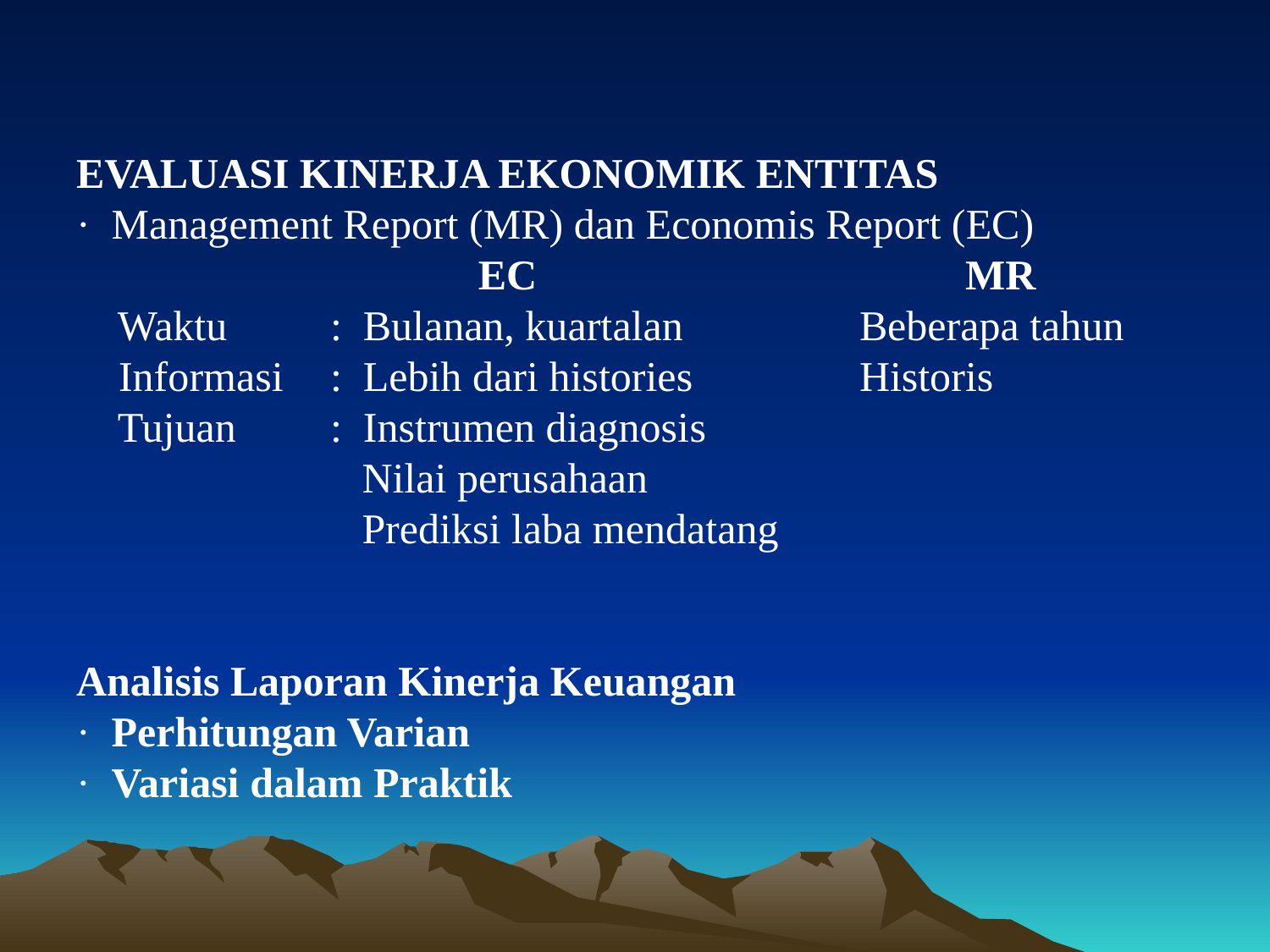

# EVALUASI KINERJA EKONOMIK ENTITAS ·  Management Report (MR) dan Economis Report (EC) EC				MR Waktu	:  Bulanan, kuartalan		  Beberapa tahun Informasi	:  Lebih dari histories		  Historis Tujuan	:  Instrumen diagnosis Nilai perusahaan Prediksi laba mendatang   Analisis Laporan Kinerja Keuangan ·  Perhitungan Varian ·  Variasi dalam Praktik